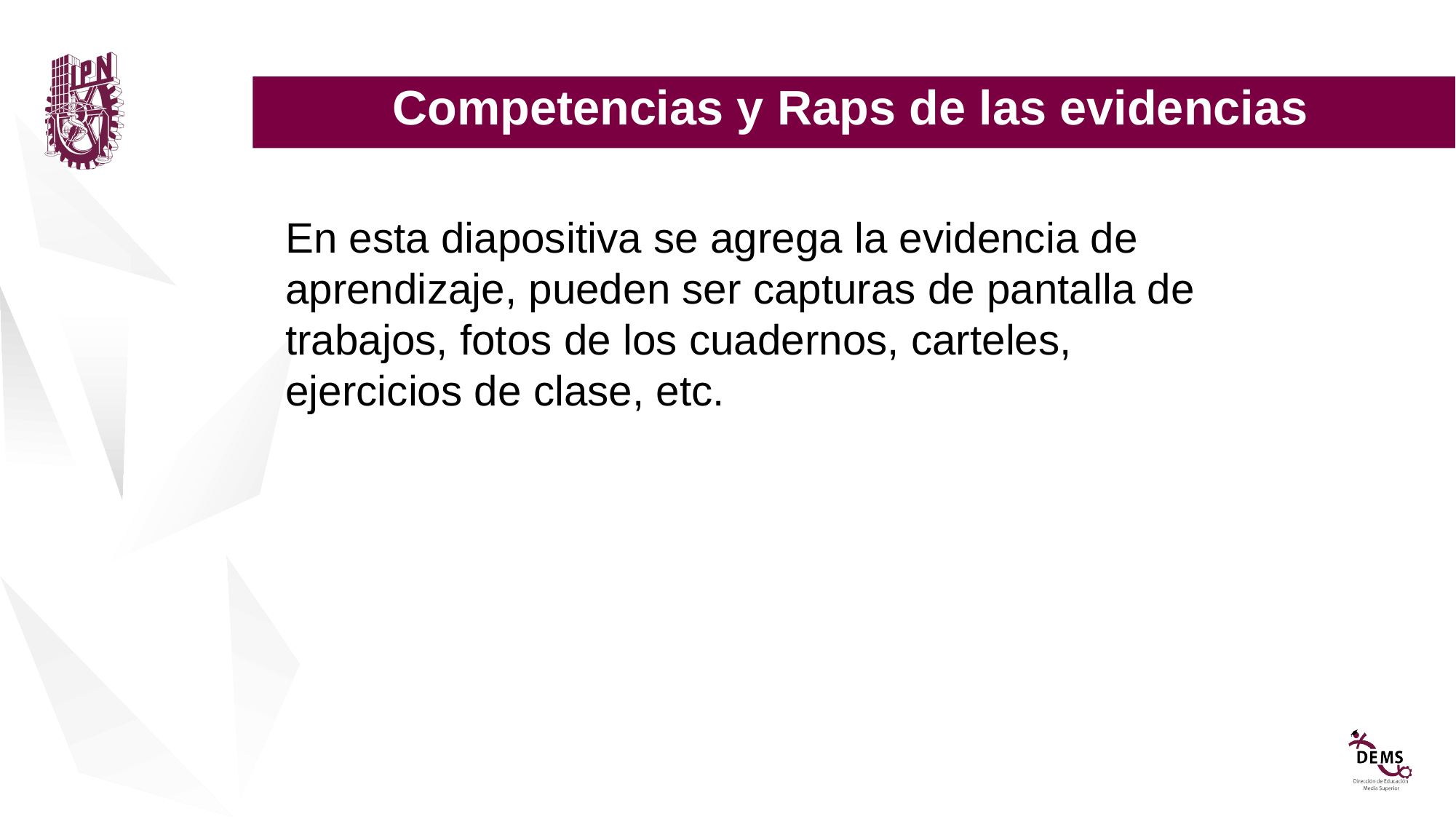

Competencias y Raps de las evidencias
En esta diapositiva se agrega la evidencia de aprendizaje, pueden ser capturas de pantalla de trabajos, fotos de los cuadernos, carteles, ejercicios de clase, etc.